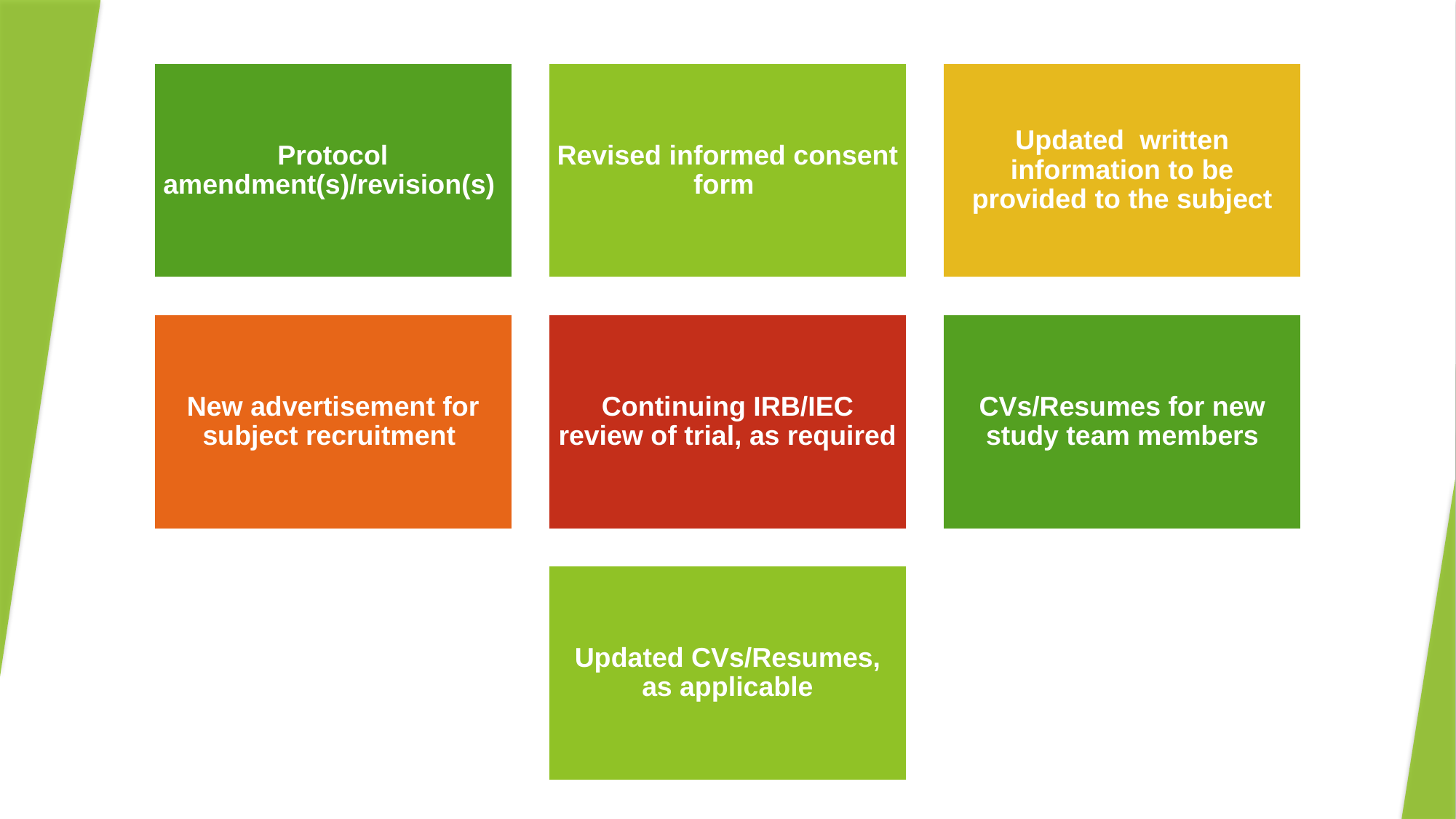

Protocol amendment(s)/revision(s)
Revised informed consent form
Updated  written information to be provided to the subject
New advertisement for subject recruitment
Continuing IRB/IEC review of trial, as required
CVs/Resumes for new study team members
Updated CVs/Resumes, as applicable